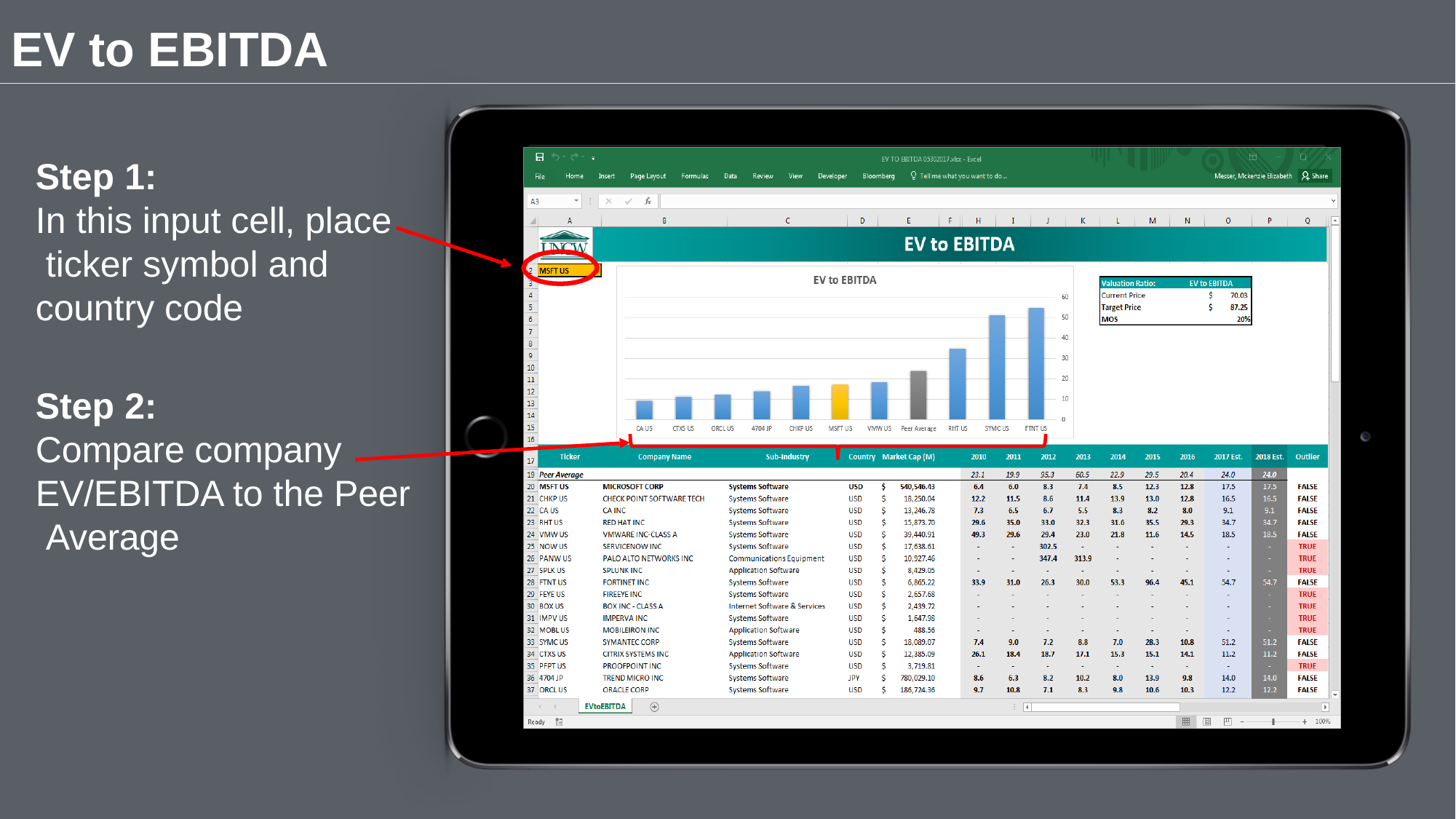

# EV to EBITDA

Step 1:
In this input cell, place  ticker symbol and  country code

Step 2:
Compare company  EV/EBITDA to the Peer  Average